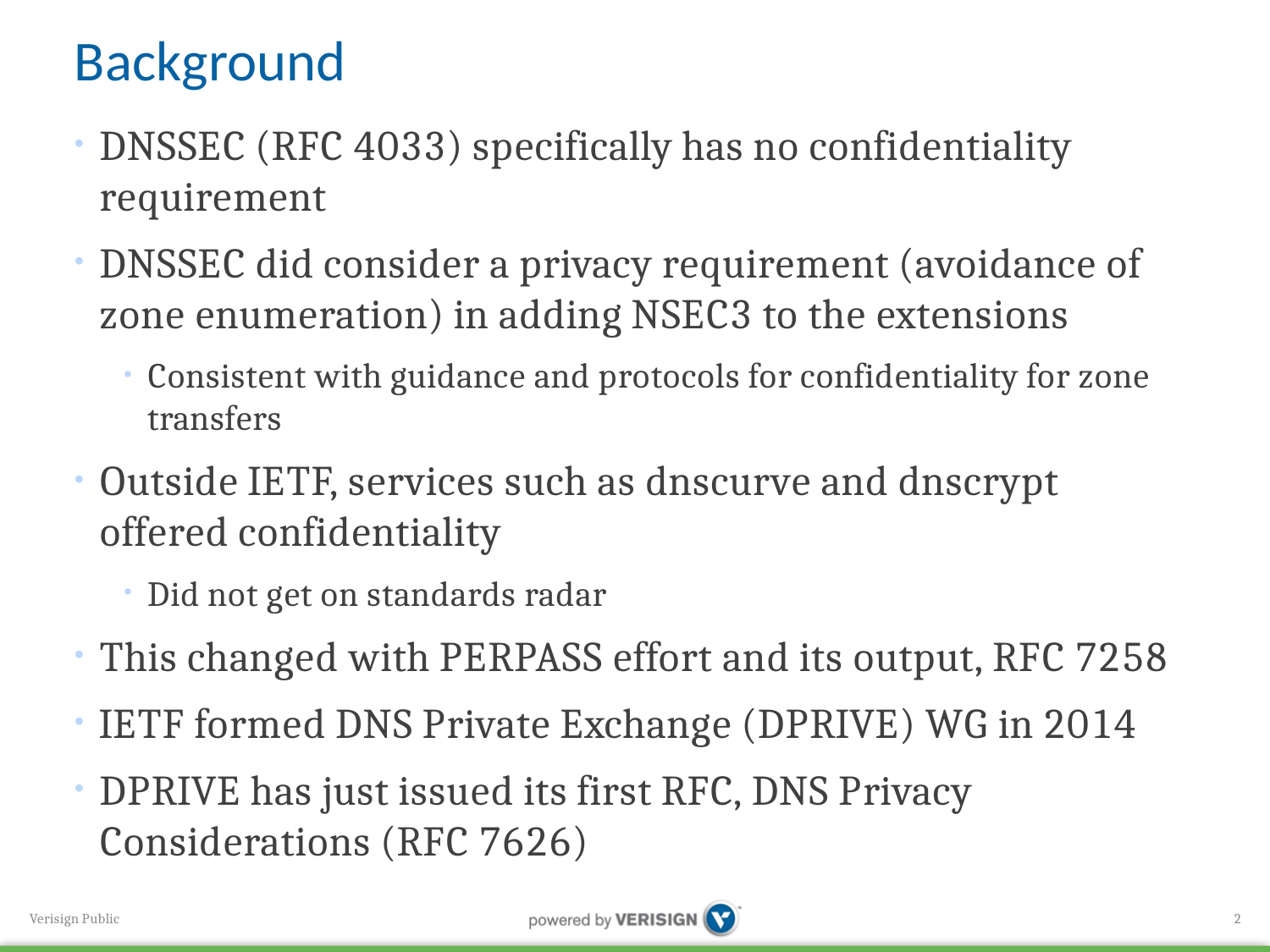

# Background
DNSSEC (RFC 4033) specifically has no confidentiality requirement
DNSSEC did consider a privacy requirement (avoidance of zone enumeration) in adding NSEC3 to the extensions
Consistent with guidance and protocols for confidentiality for zone transfers
Outside IETF, services such as dnscurve and dnscrypt offered confidentiality
Did not get on standards radar
This changed with PERPASS effort and its output, RFC 7258
IETF formed DNS Private Exchange (DPRIVE) WG in 2014
DPRIVE has just issued its first RFC, DNS Privacy Considerations (RFC 7626)
2